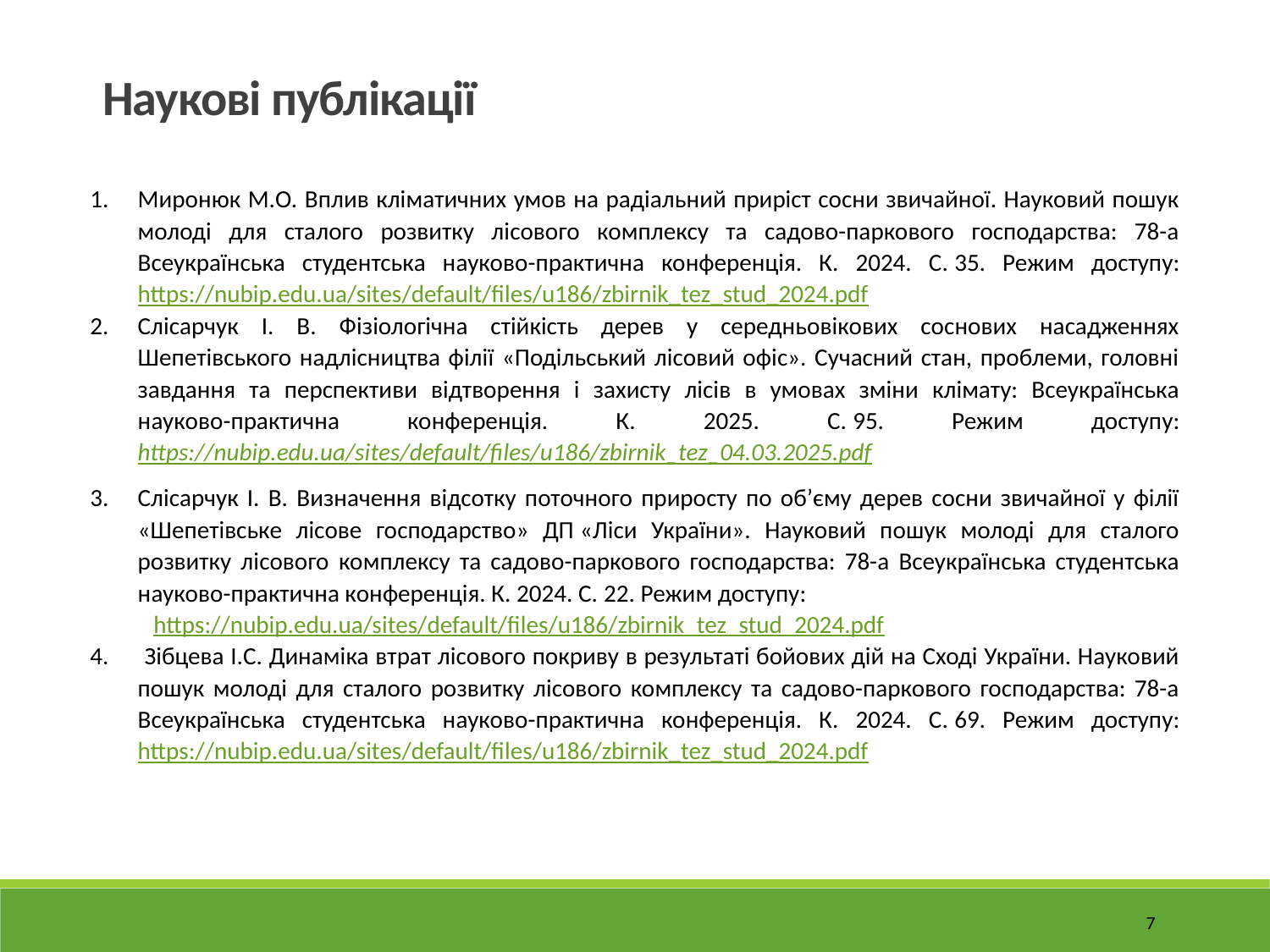

Наукові публікації
Миронюк М.О. Вплив кліматичних умов на радіальний приріст сосни звичайної. Науковий пошук молоді для сталого розвитку лісового комплексу та садово-паркового господарства: 78-а Всеукраїнська студентська науково-практична конференція. К. 2024. С. 35. Режим доступу: https://nubip.edu.ua/sites/default/files/u186/zbirnik_tez_stud_2024.pdf
Слісарчук І. В. Фізіологічна стійкість дерев у середньовікових соснових насадженнях Шепетівського надлісництва філії «Подільський лісовий офіс». Сучасний стан, проблеми, головні завдання та перспективи відтворення і захисту лісів в умовах зміни клімату: Всеукраїнська науково-практична конференція. К. 2025. С. 95. Режим доступу: https://nubip.edu.ua/sites/default/files/u186/zbirnik_tez_04.03.2025.pdf
Слісарчук І. В. Визначення відсотку поточного приросту по об’єму дерев сосни звичайної у філії «Шепетівське лісове господарство» ДП «Ліси України». Науковий пошук молоді для сталого розвитку лісового комплексу та садово-паркового господарства: 78-а Всеукраїнська студентська науково-практична конференція. К. 2024. С. 22. Режим доступу:
https://nubip.edu.ua/sites/default/files/u186/zbirnik_tez_stud_2024.pdf
 Зібцева І.С. Динаміка втрат лісового покриву в результаті бойових дій на Сході України. Науковий пошук молоді для сталого розвитку лісового комплексу та садово-паркового господарства: 78-а Всеукраїнська студентська науково-практична конференція. К. 2024. С. 69. Режим доступу: https://nubip.edu.ua/sites/default/files/u186/zbirnik_tez_stud_2024.pdf

7